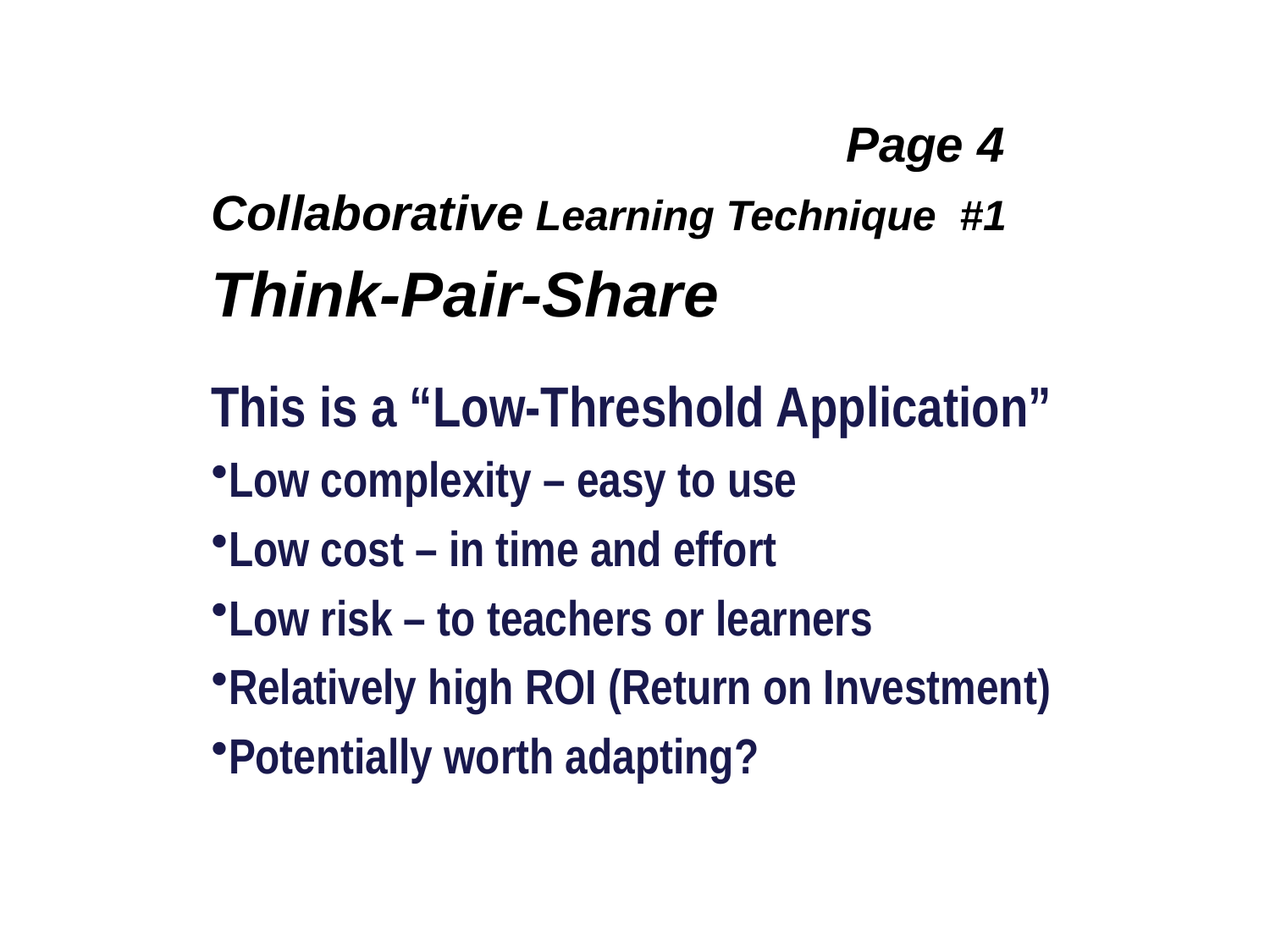

Page 4
Collaborative Learning Technique  #1
Think-Pair-Share

This is a “Low-Threshold Application”
Low complexity – easy to use
Low cost – in time and effort
Low risk – to teachers or learners
Relatively high ROI (Return on Investment)
Potentially worth adapting?